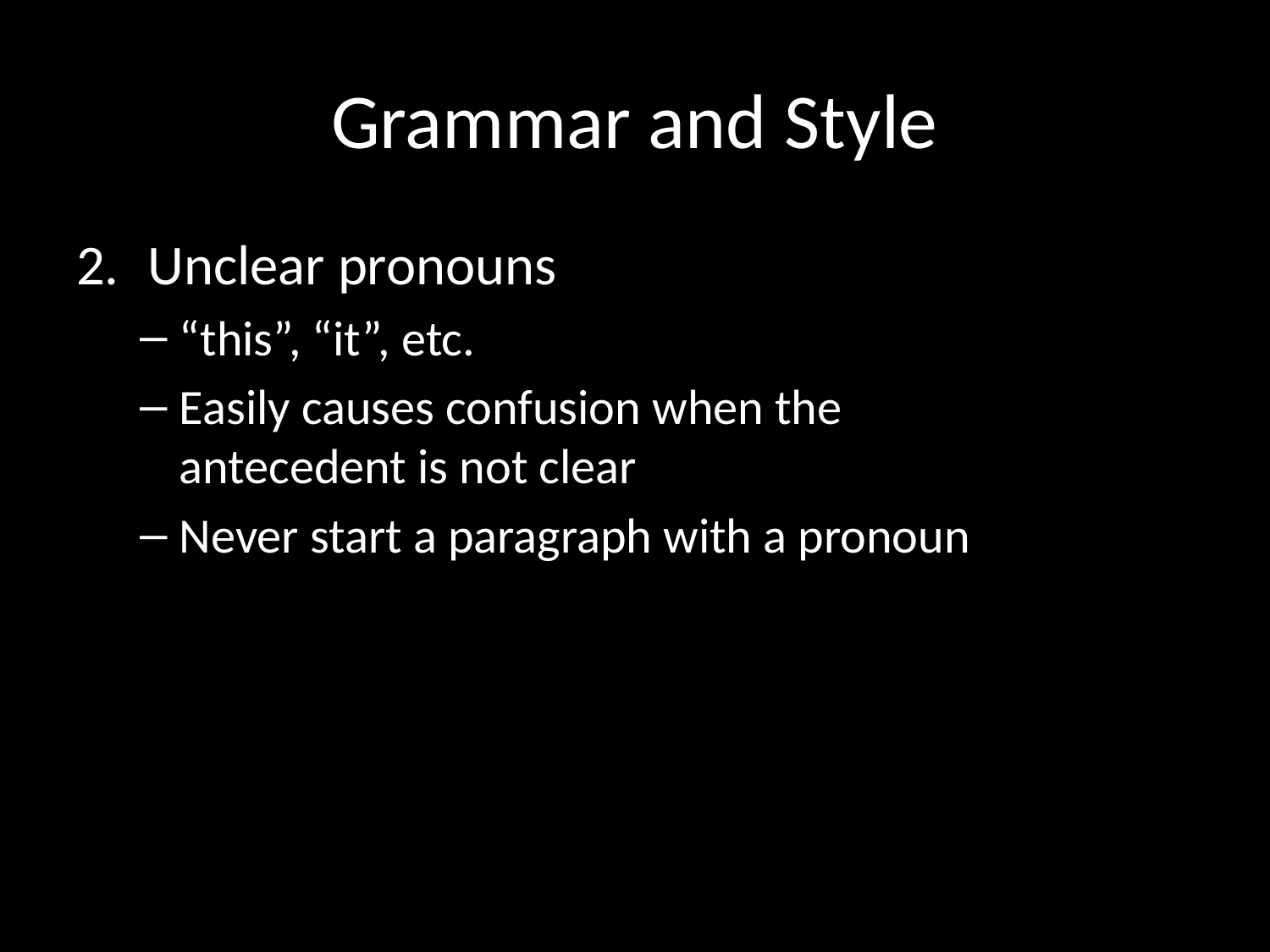

# Grammar and Style
Unclear pronouns
“this”, “it”, etc.
Easily causes confusion when the
antecedent is not clear
Never start a paragraph with a pronoun